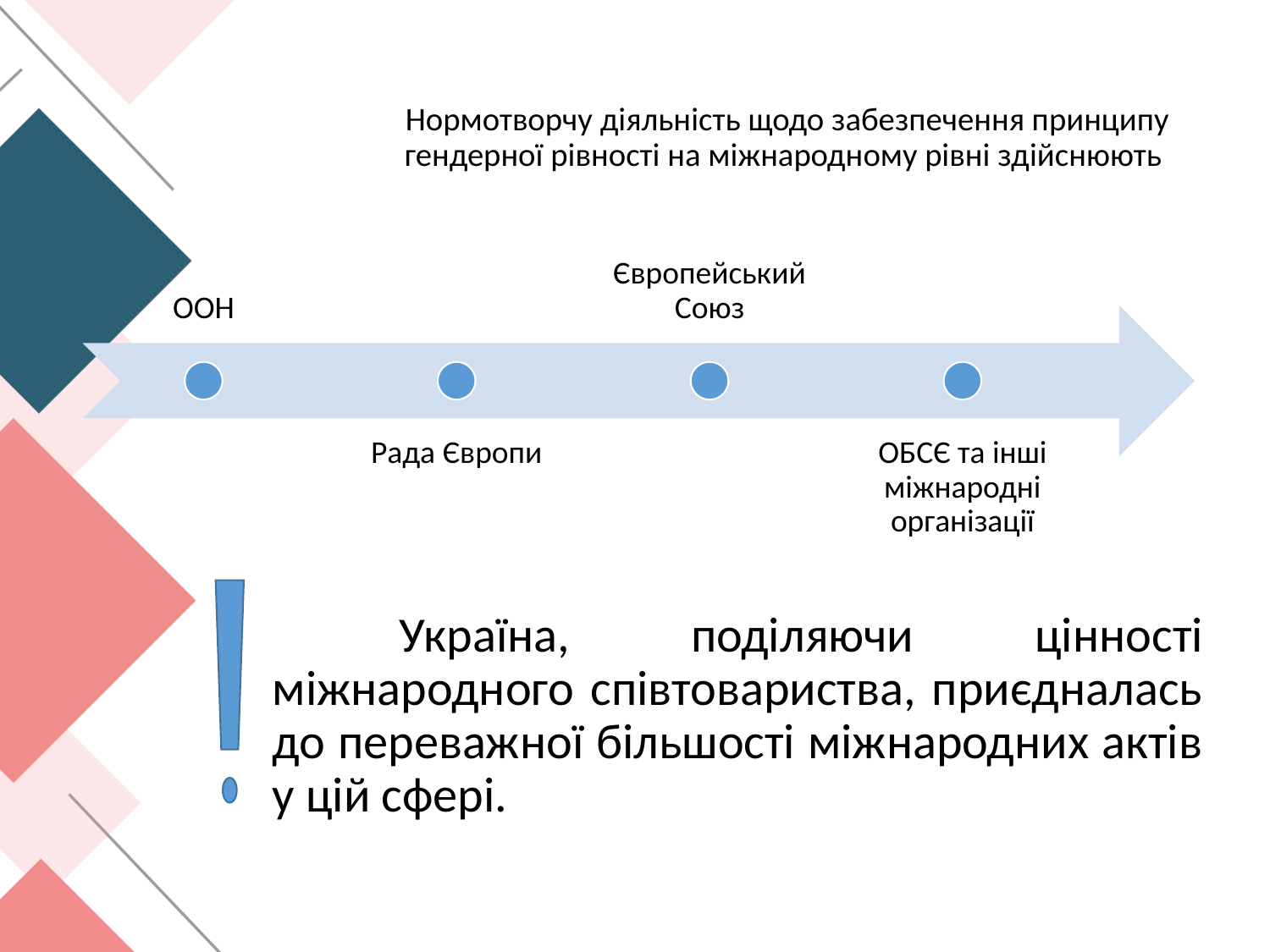

# Нормотворчу діяльність щодо забезпечення принципу гендерної рівності на міжнародному рівні здійснюють
ООН
Рада Європи
Європейський Союз
ОБСЄ та інші міжнародні організації

	Україна, поділяючи цінності міжнародного співтовариства, приєдналась до переважної більшості міжнародних актів у цій сфері.